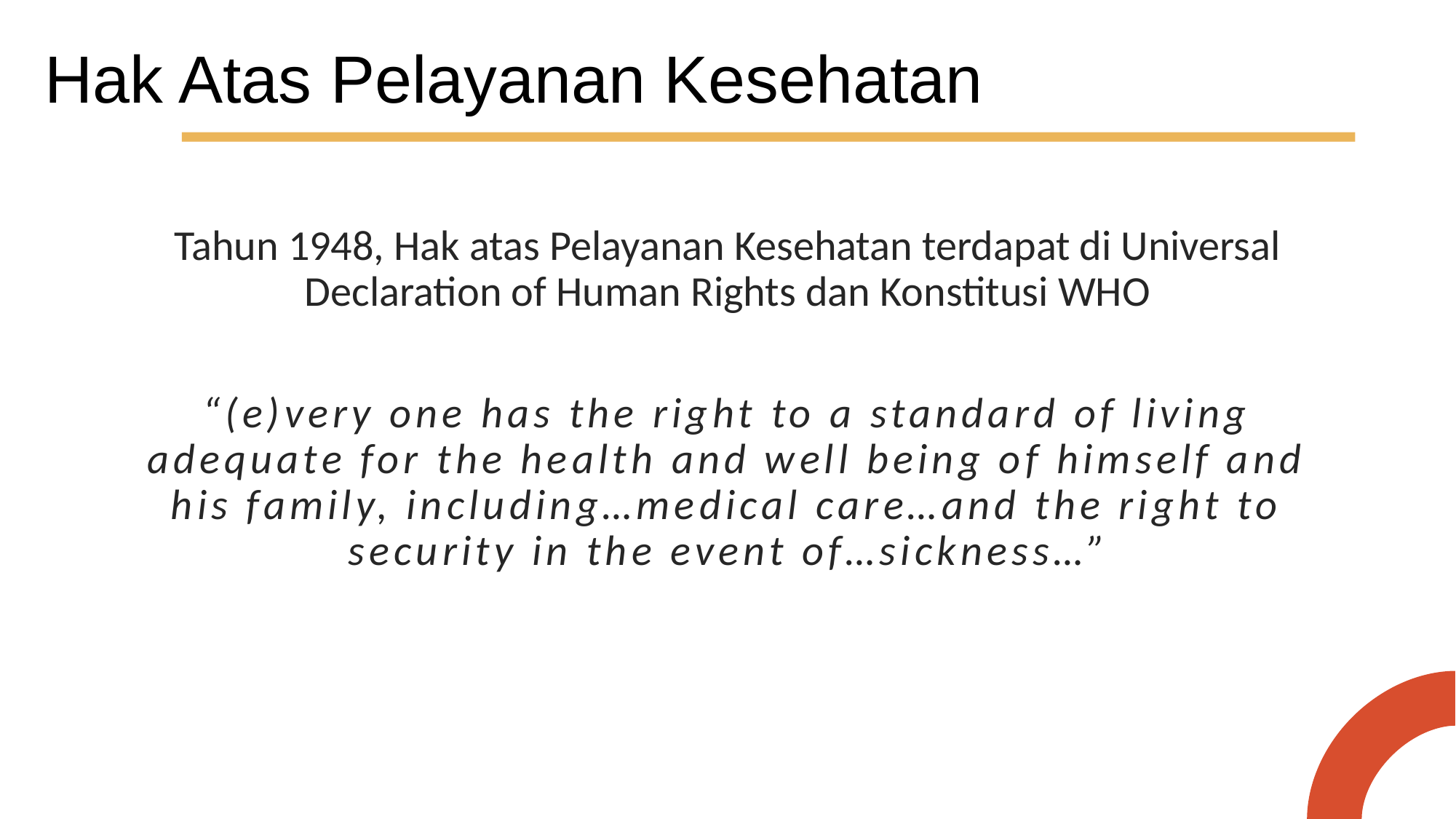

# Hak Atas Pelayanan Kesehatan

Tahun 1948, Hak atas Pelayanan Kesehatan terdapat di Universal Declaration of Human Rights dan Konstitusi WHO

“(e)very one has the right to a standard of living adequate for the health and well being of himself and his family, including…medical care…and the right to security in the event of…sickness…”